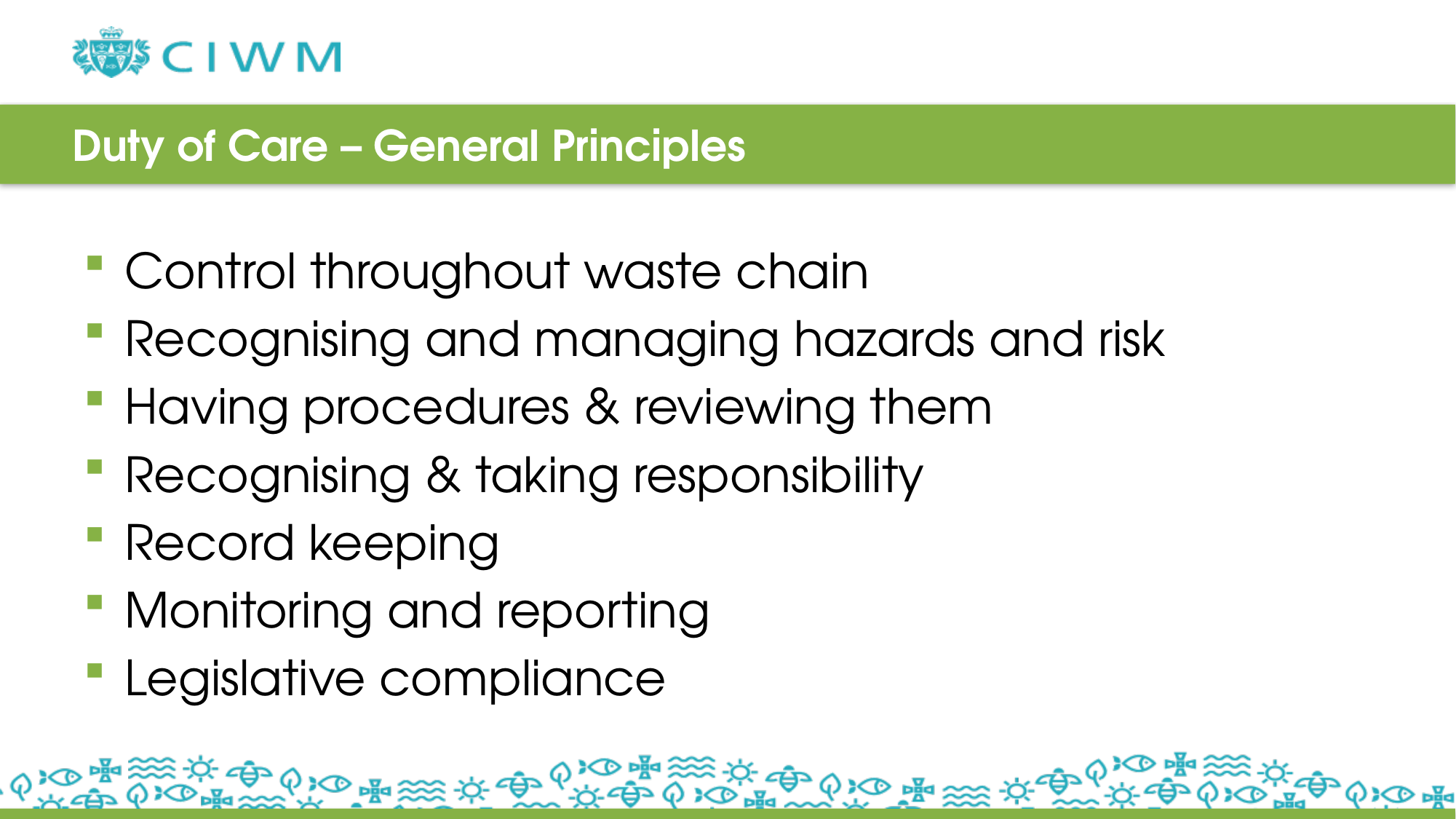

# Duty of Care – General Principles
Control throughout waste chain
Recognising and managing hazards and risk
Having procedures & reviewing them
Recognising & taking responsibility
Record keeping
Monitoring and reporting
Legislative compliance